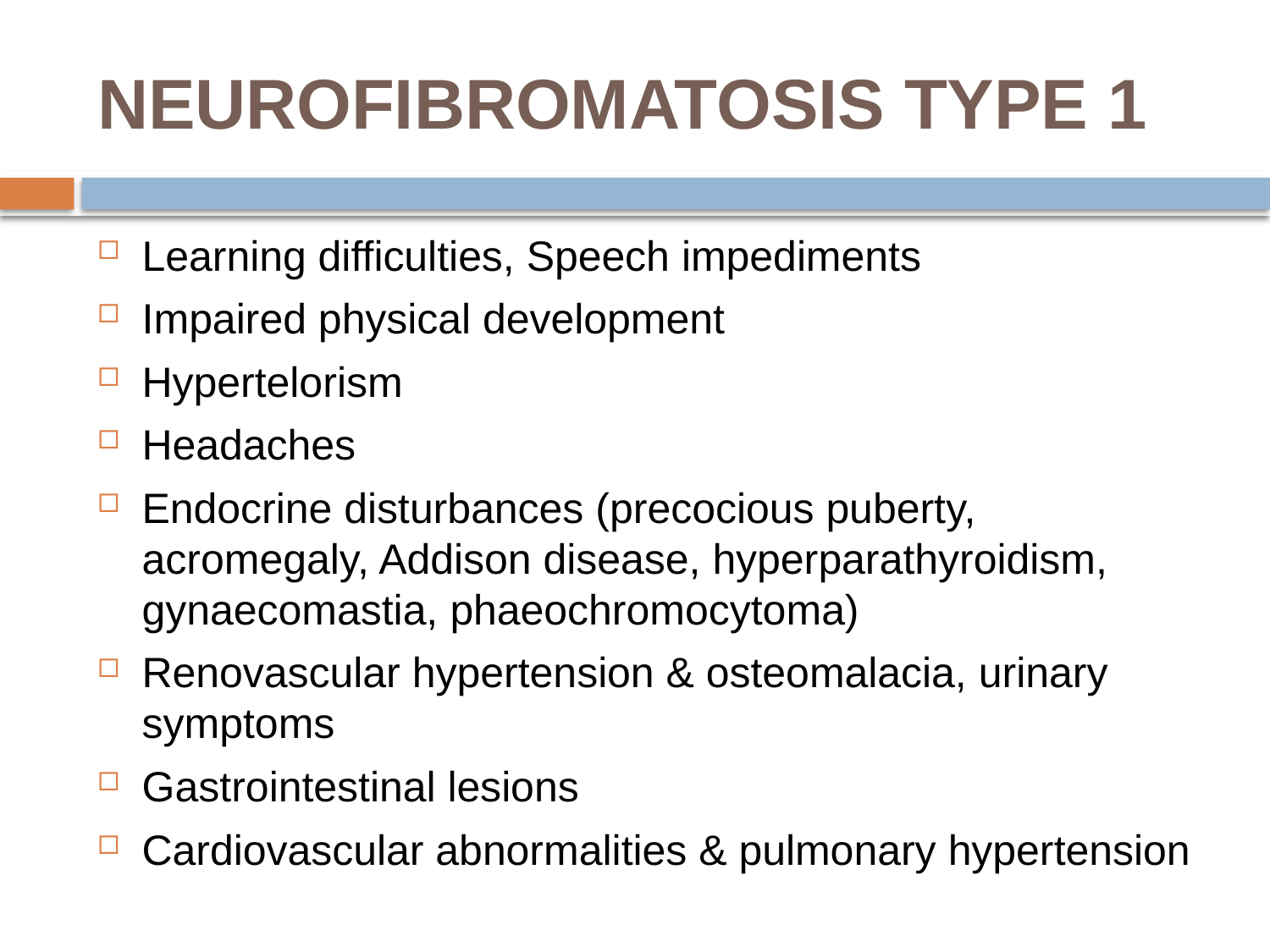

# NEUROFIBROMATOSIS TYPE 1
Learning difficulties, Speech impediments
Impaired physical development
Hypertelorism
Headaches
Endocrine disturbances (precocious puberty, acromegaly, Addison disease, hyperparathyroidism, gynaecomastia, phaeochromocytoma)
Renovascular hypertension & osteomalacia, urinary symptoms
Gastrointestinal lesions
Cardiovascular abnormalities & pulmonary hypertension